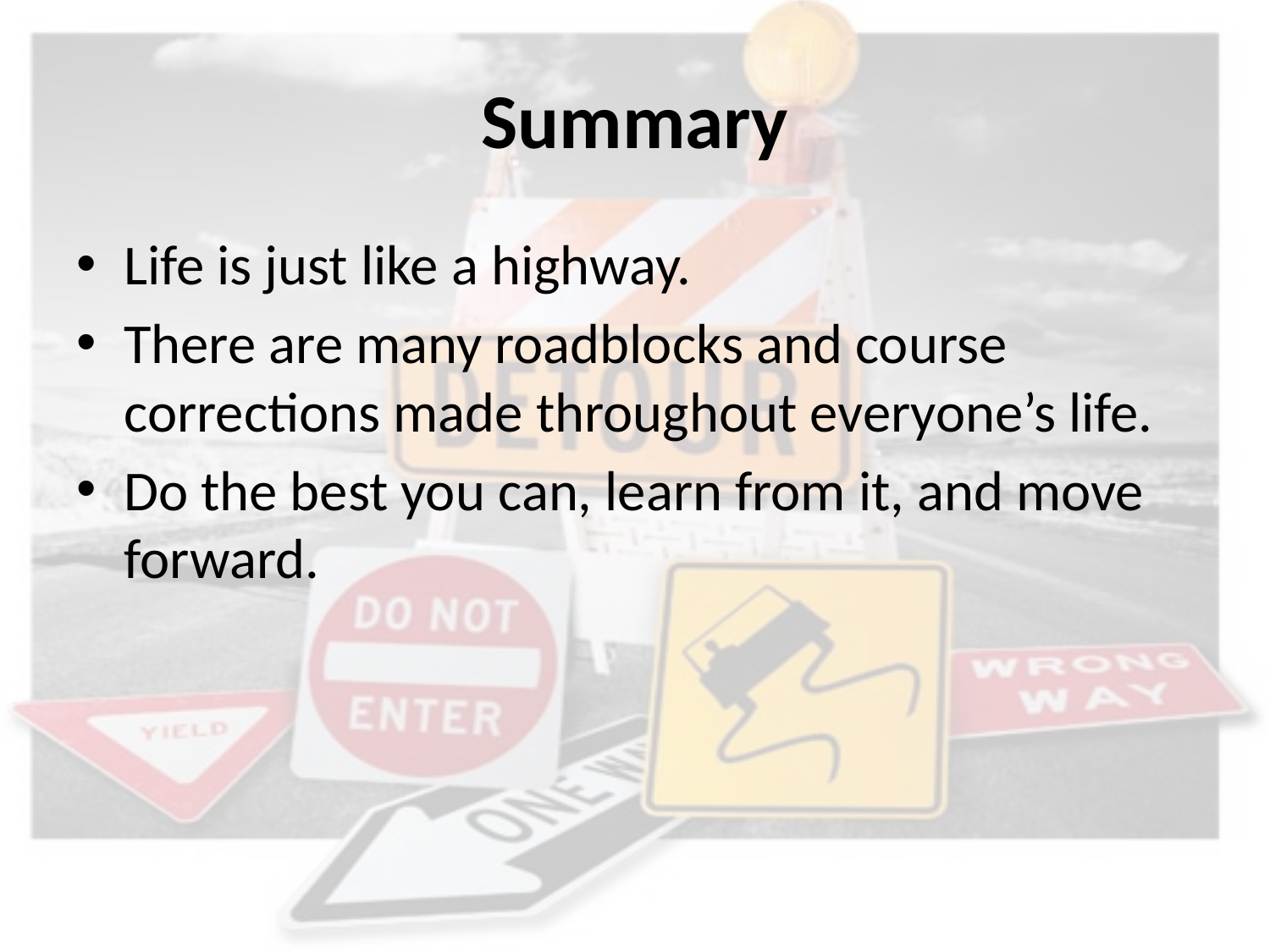

# Summary
Life is just like a highway.
There are many roadblocks and course corrections made throughout everyone’s life.
Do the best you can, learn from it, and move forward.